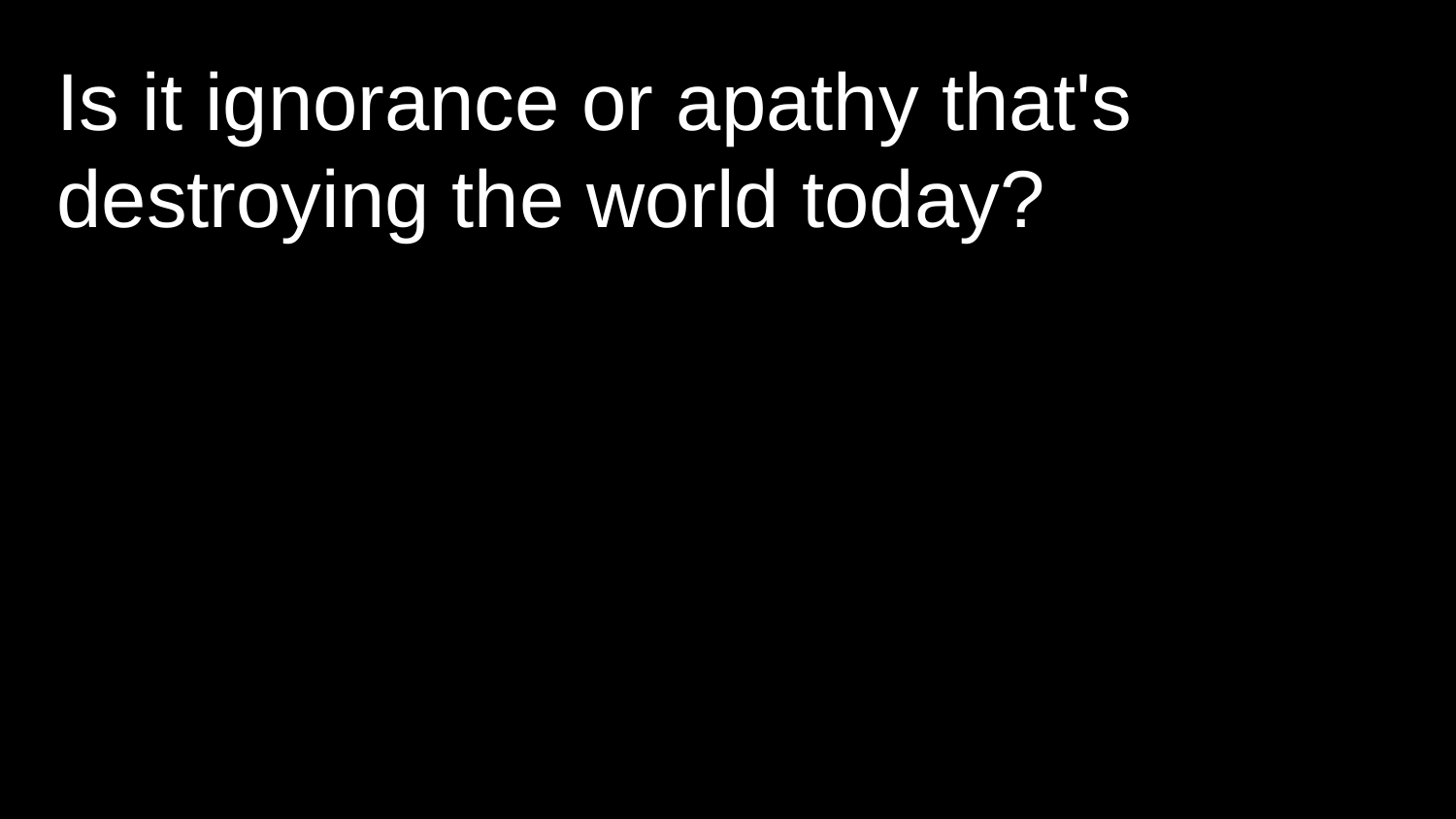

Is it ignorance or apathy that's destroying the world today?